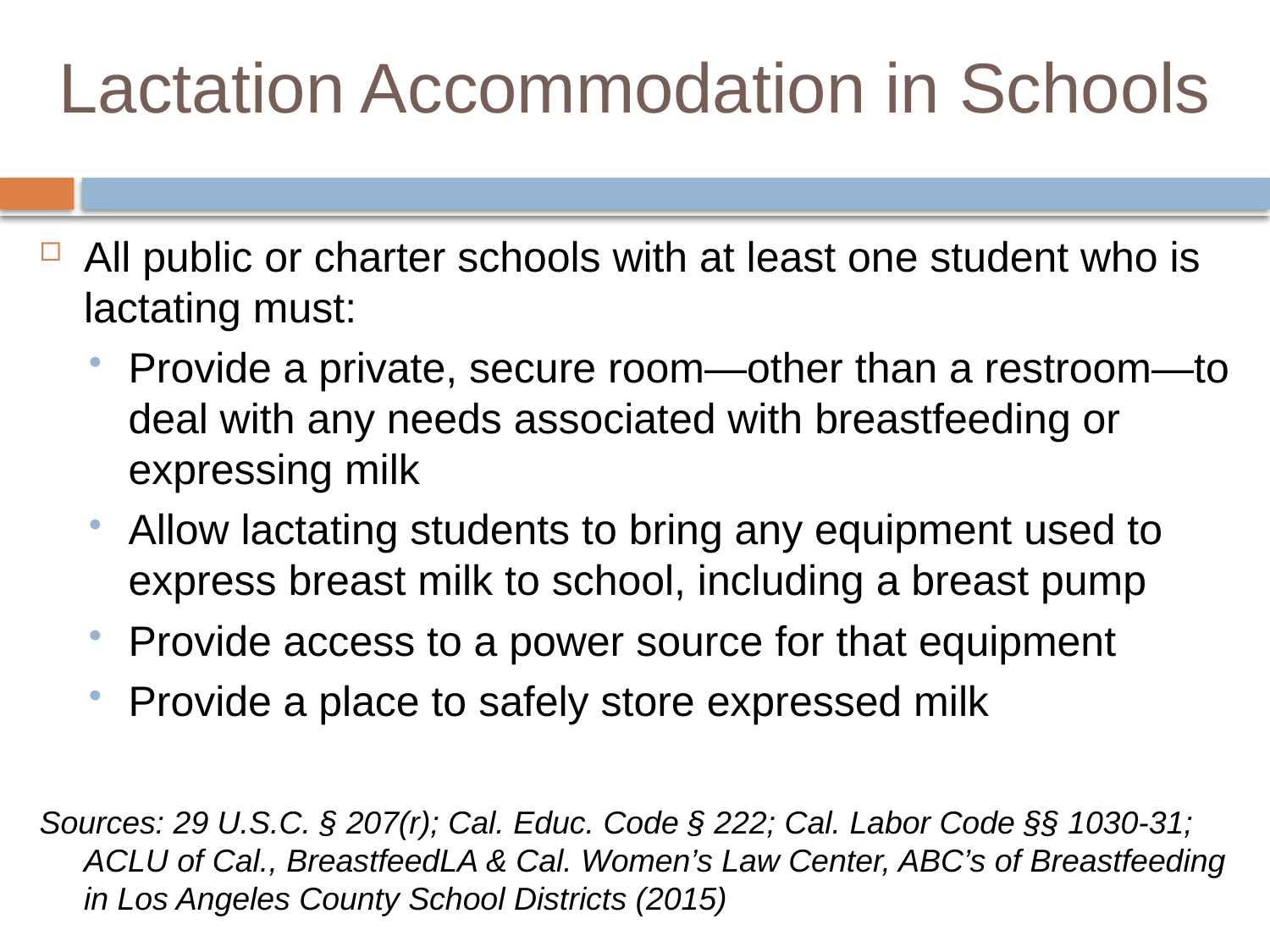

# Lactation Accommodation in Schools
All public or charter schools with at least one student who is lactating must:
Provide a private, secure room—other than a restroom—to deal with any needs associated with breastfeeding or expressing milk
Allow lactating students to bring any equipment used to express breast milk to school, including a breast pump
Provide access to a power source for that equipment
Provide a place to safely store expressed milk

Sources: 29 U.S.C. § 207(r); Cal. Educ. Code § 222; Cal. Labor Code §§ 1030-31; ACLU of Cal., BreastfeedLA & Cal. Women’s Law Center, ABC’s of Breastfeeding in Los Angeles County School Districts (2015)